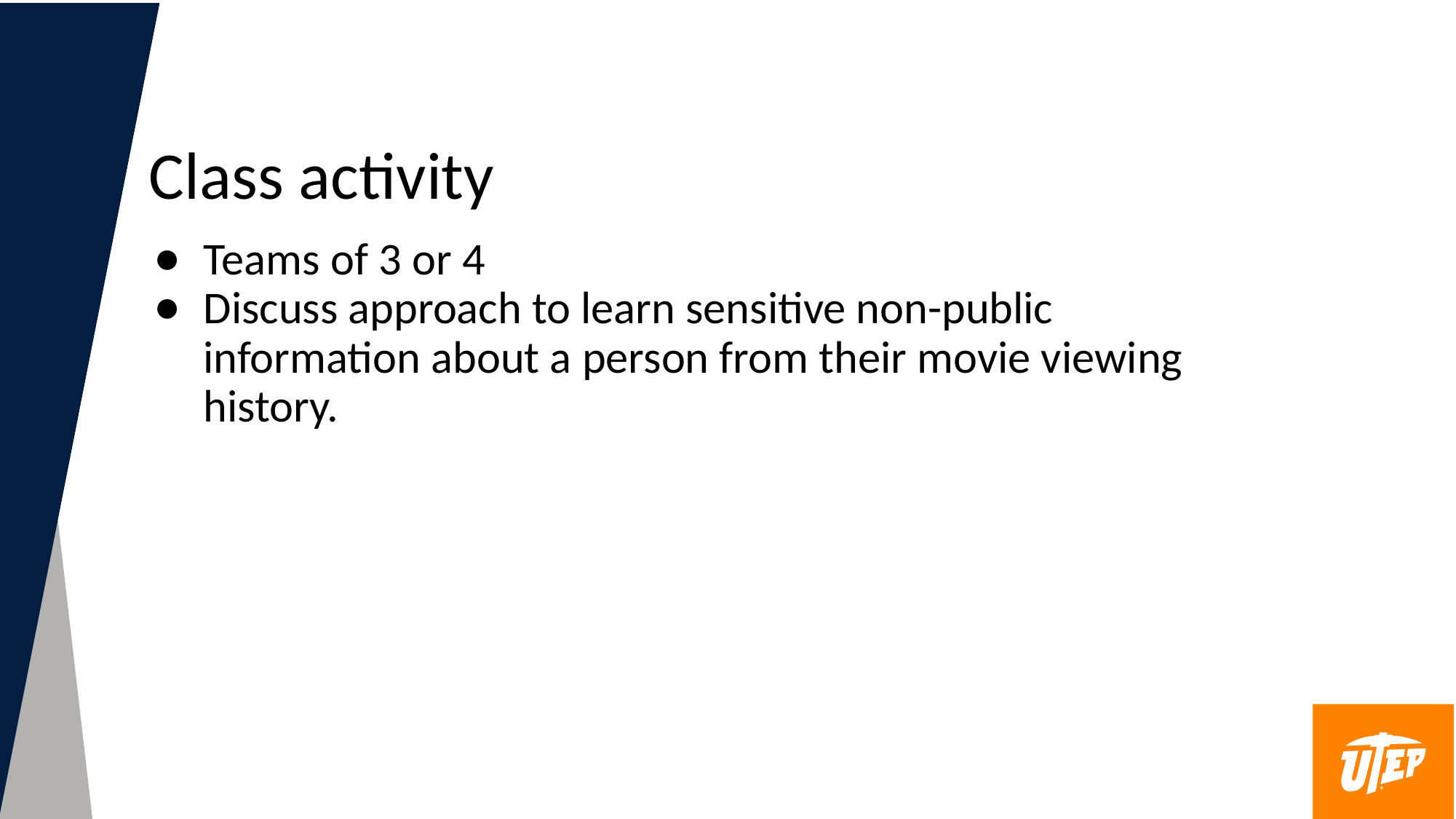

# Class activity
Teams of 3 or 4
Discuss approach to learn sensitive non-public information about a person from their movie viewing history.